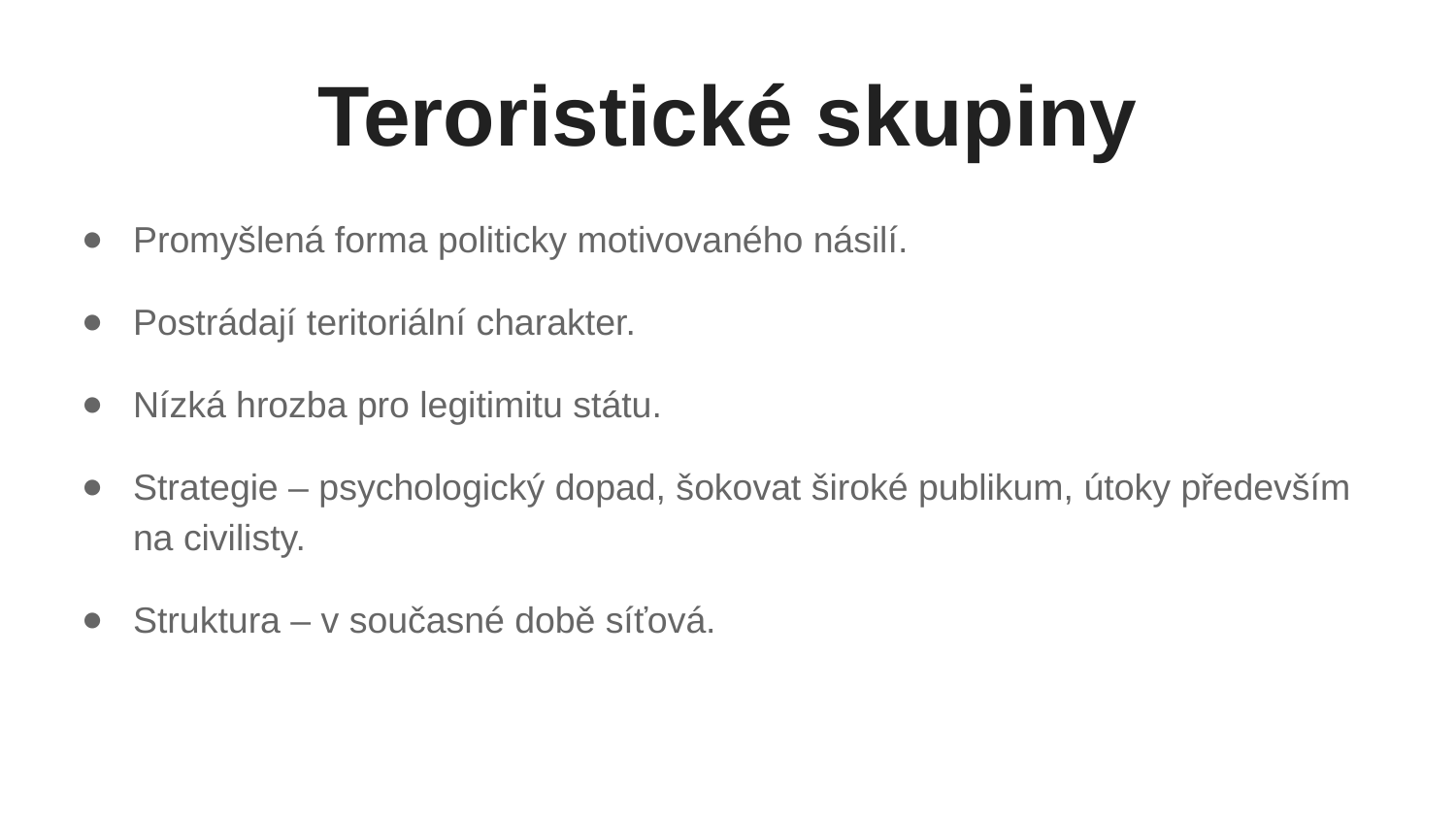

# Teroristické skupiny
Promyšlená forma politicky motivovaného násilí.
Postrádají teritoriální charakter.
Nízká hrozba pro legitimitu státu.
Strategie – psychologický dopad, šokovat široké publikum, útoky především na civilisty.
Struktura – v současné době síťová.